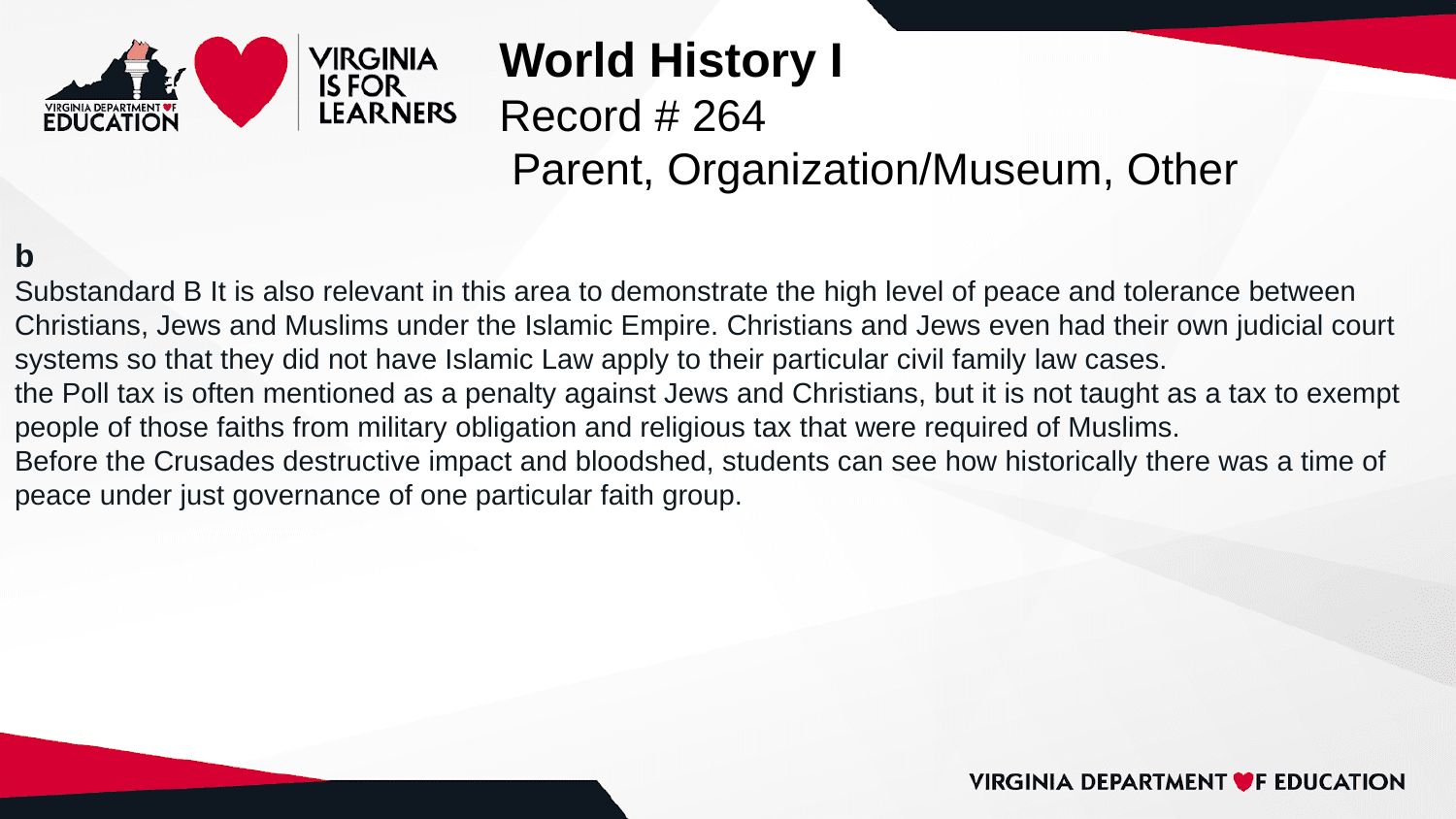

# World History I
Record # 264
 Parent, Organization/Museum, Other

b
Substandard B It is also relevant in this area to demonstrate the high level of peace and tolerance between Christians, Jews and Muslims under the Islamic Empire. Christians and Jews even had their own judicial court systems so that they did not have Islamic Law apply to their particular civil family law cases.
the Poll tax is often mentioned as a penalty against Jews and Christians, but it is not taught as a tax to exempt people of those faiths from military obligation and religious tax that were required of Muslims.
Before the Crusades destructive impact and bloodshed, students can see how historically there was a time of peace under just governance of one particular faith group.